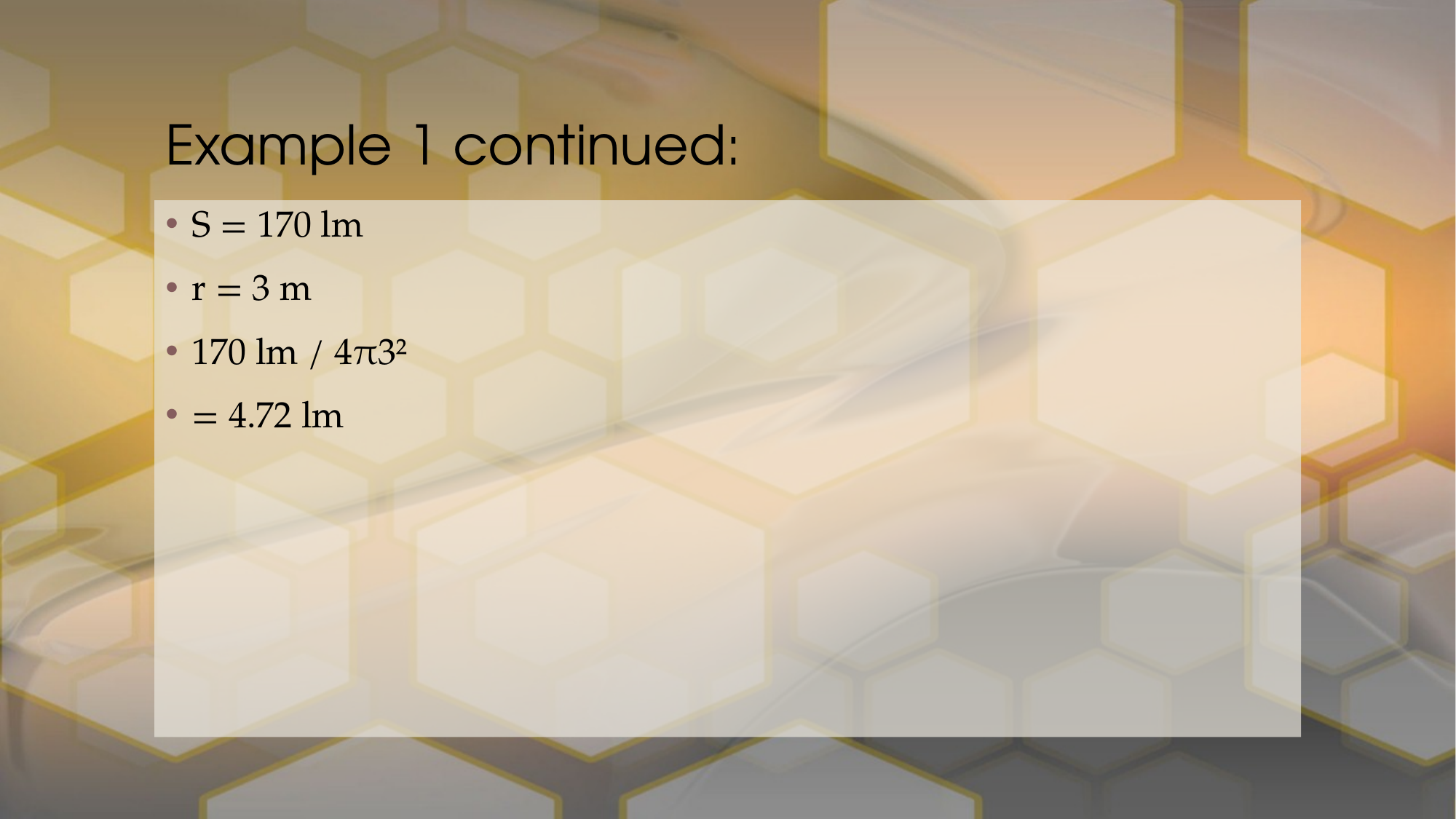

# Example 1 continued:
S = 170 lm
r = 3 m
170 lm / 4π3²
= 4.72 lm